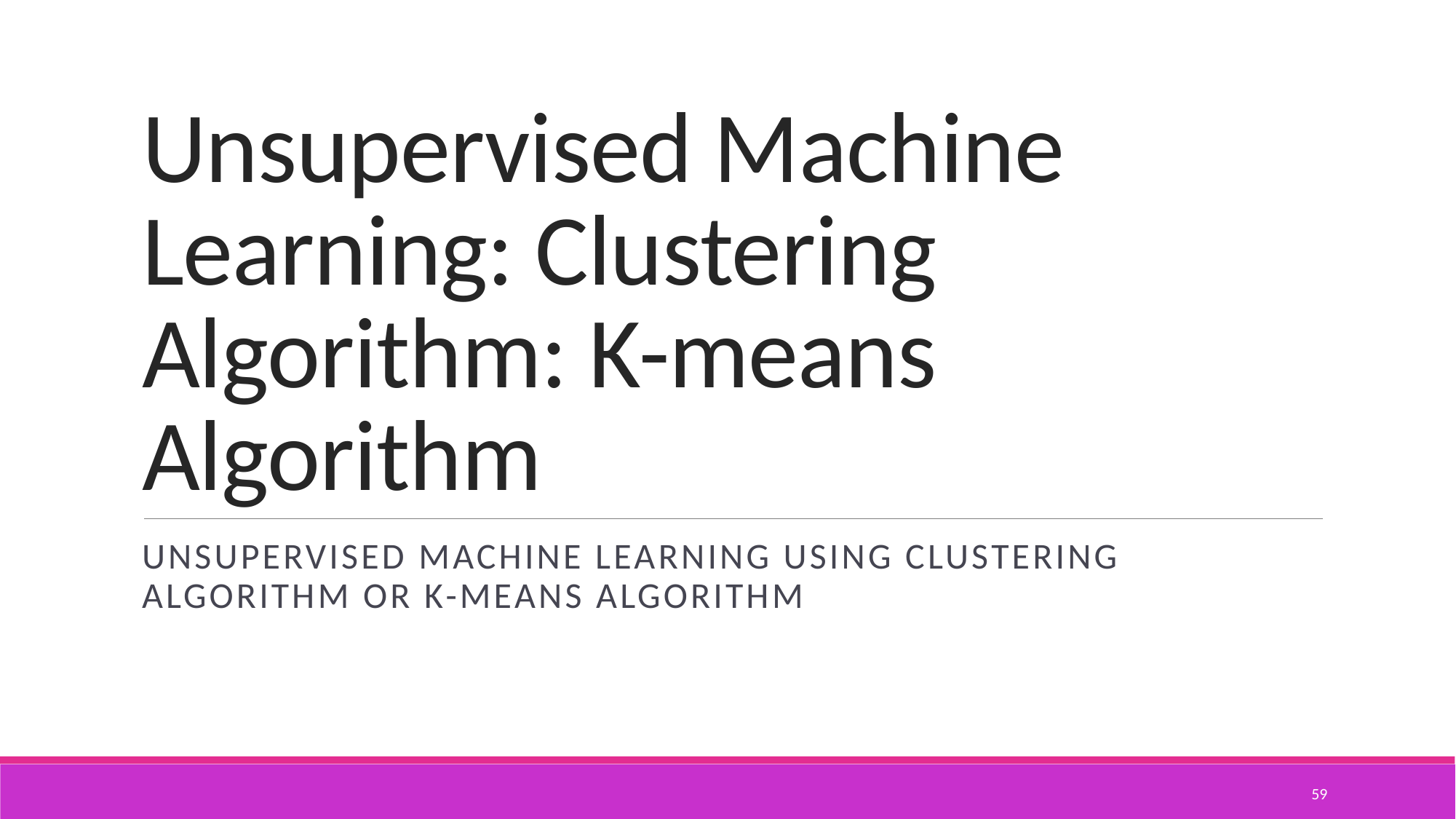

# Unsupervised Machine Learning: Clustering Algorithm: K-means Algorithm
Unsupervised machine learning using Clustering Algorithm or K-means Algorithm
59